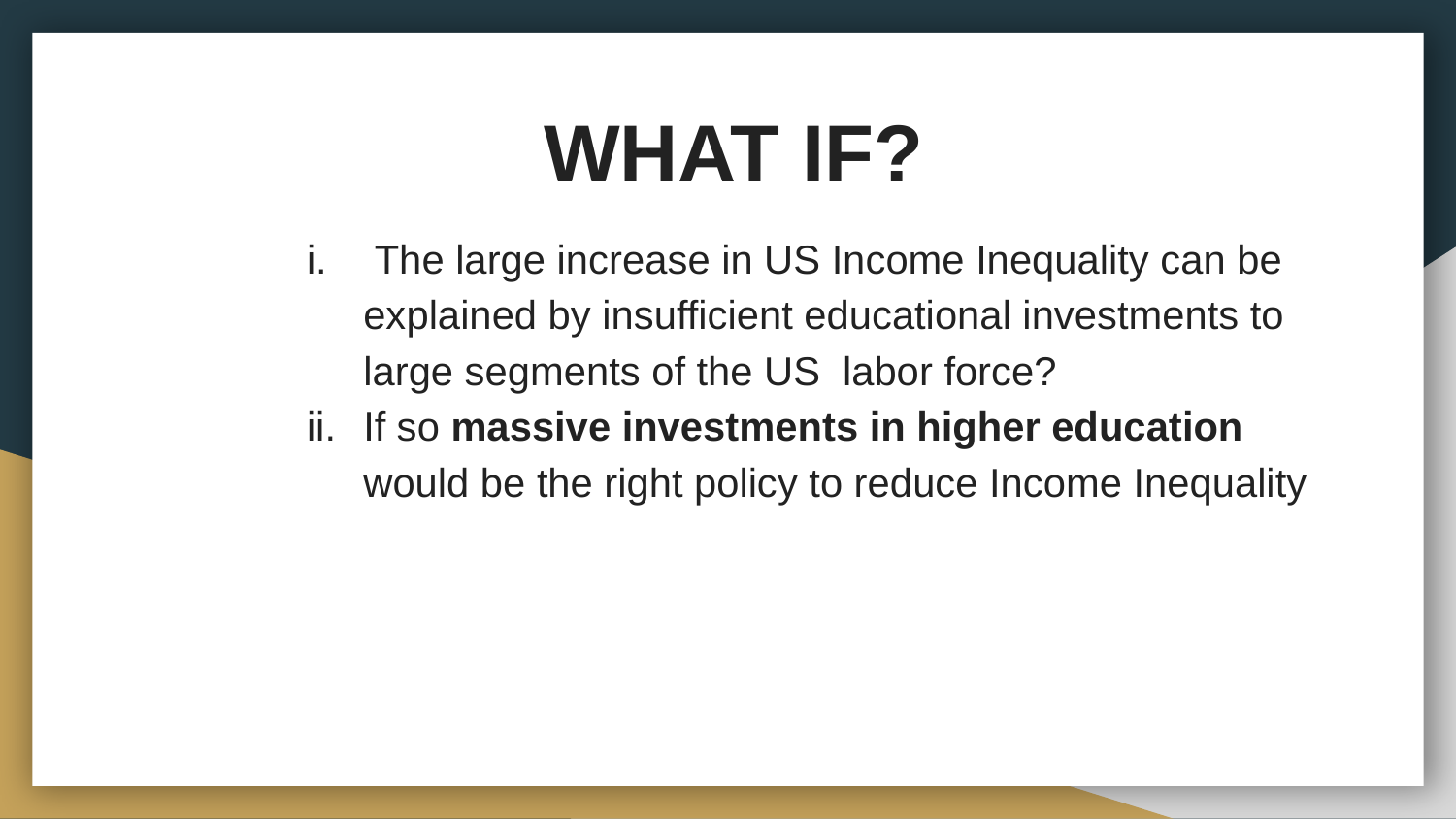

# WHAT IF?
 The large increase in US Income Inequality can be explained by insufficient educational investments to large segments of the US  labor force?
If so massive investments in higher education would be the right policy to reduce Income Inequality